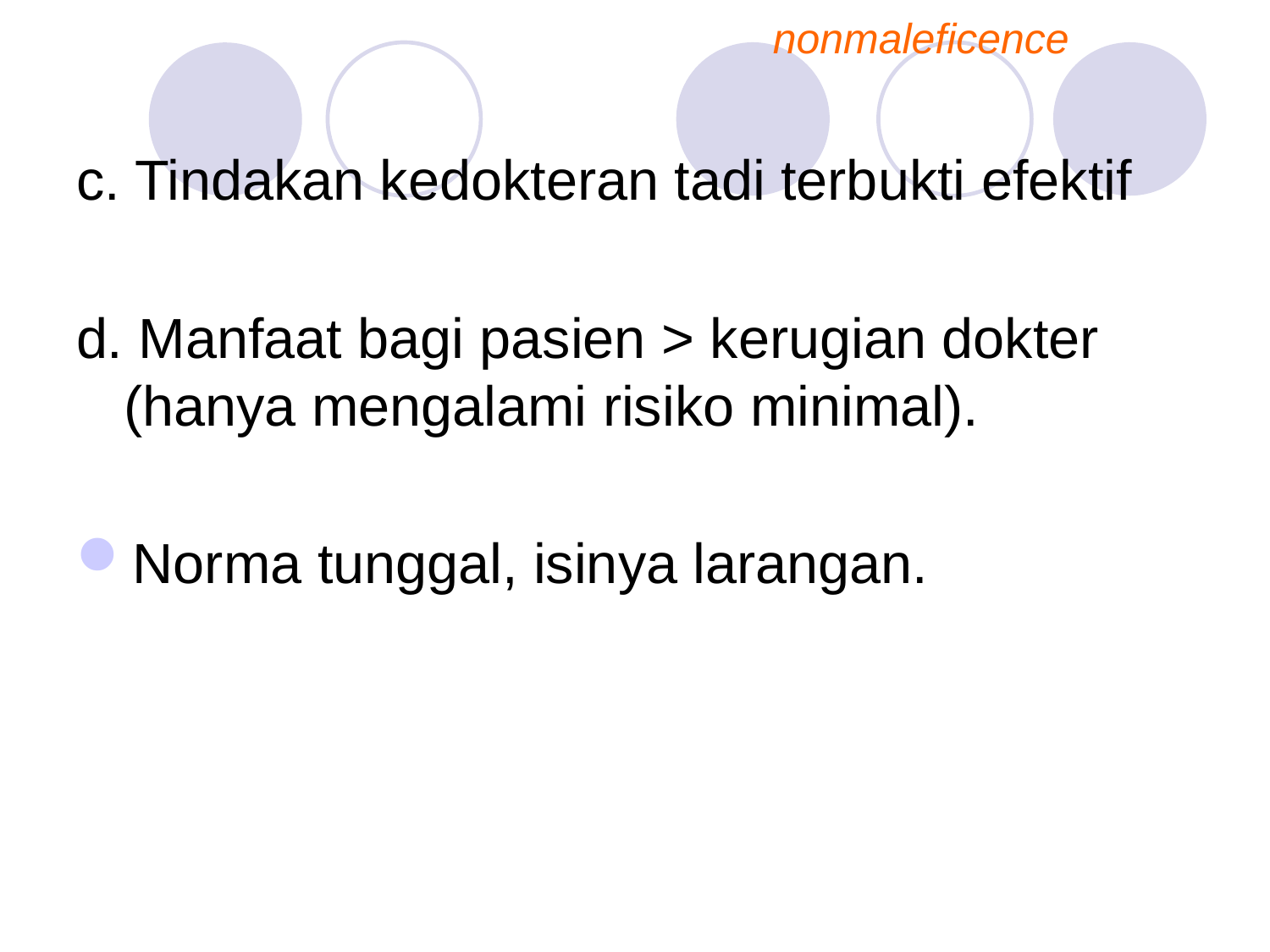

nonmaleficence
c. Tindakan kedokteran tadi terbukti efektif

d. Manfaat bagi pasien > kerugian dokter (hanya mengalami risiko minimal).

Norma tunggal, isinya larangan.